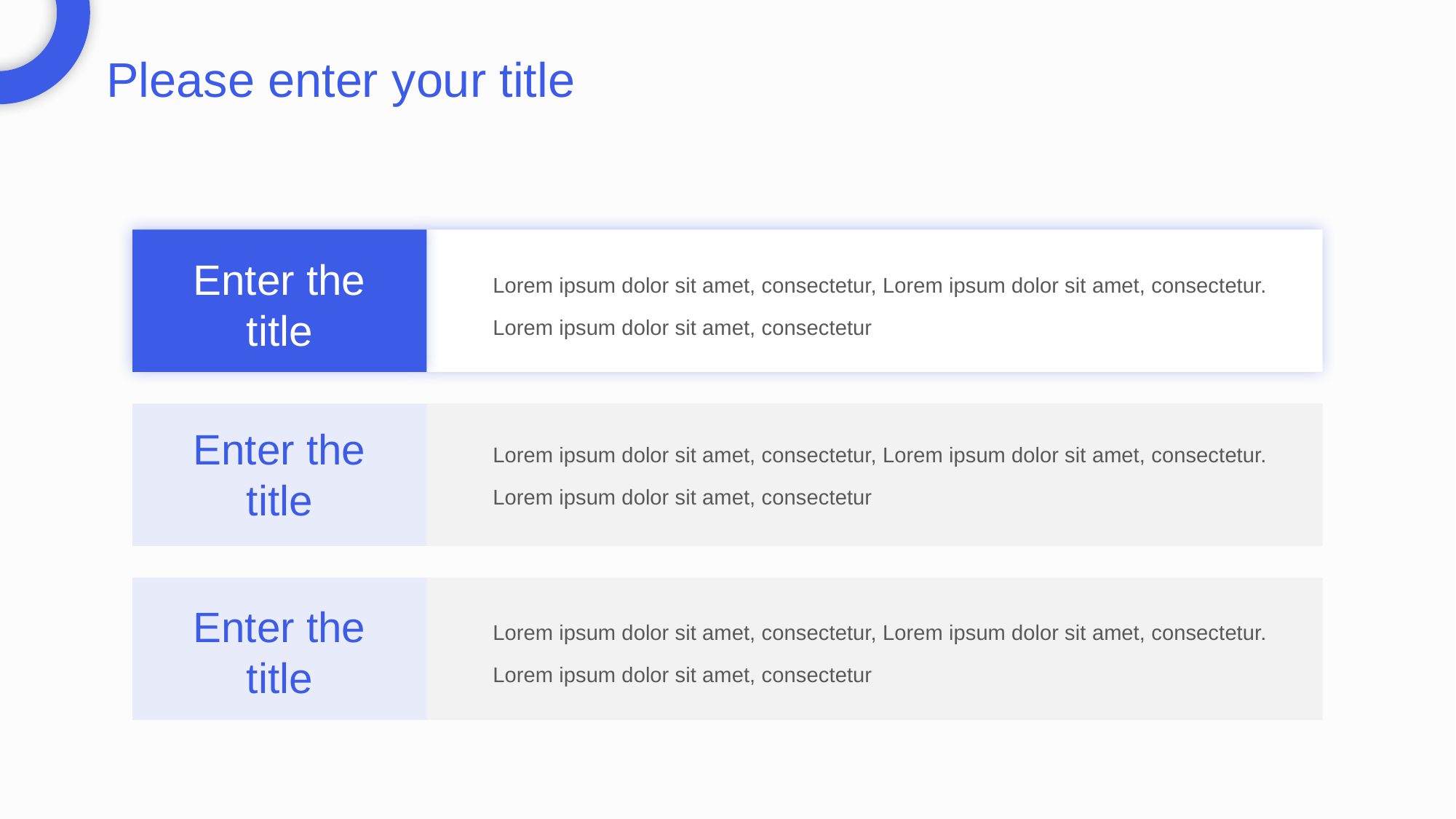

Please enter your title

Lorem ipsum dolor sit amet, consectetur, Lorem ipsum dolor sit amet, consectetur.
Lorem ipsum dolor sit amet, consectetur

Enter the title

Lorem ipsum dolor sit amet, consectetur, Lorem ipsum dolor sit amet, consectetur.
Lorem ipsum dolor sit amet, consectetur

Enter the title

Lorem ipsum dolor sit amet, consectetur, Lorem ipsum dolor sit amet, consectetur.
Lorem ipsum dolor sit amet, consectetur

Enter the title